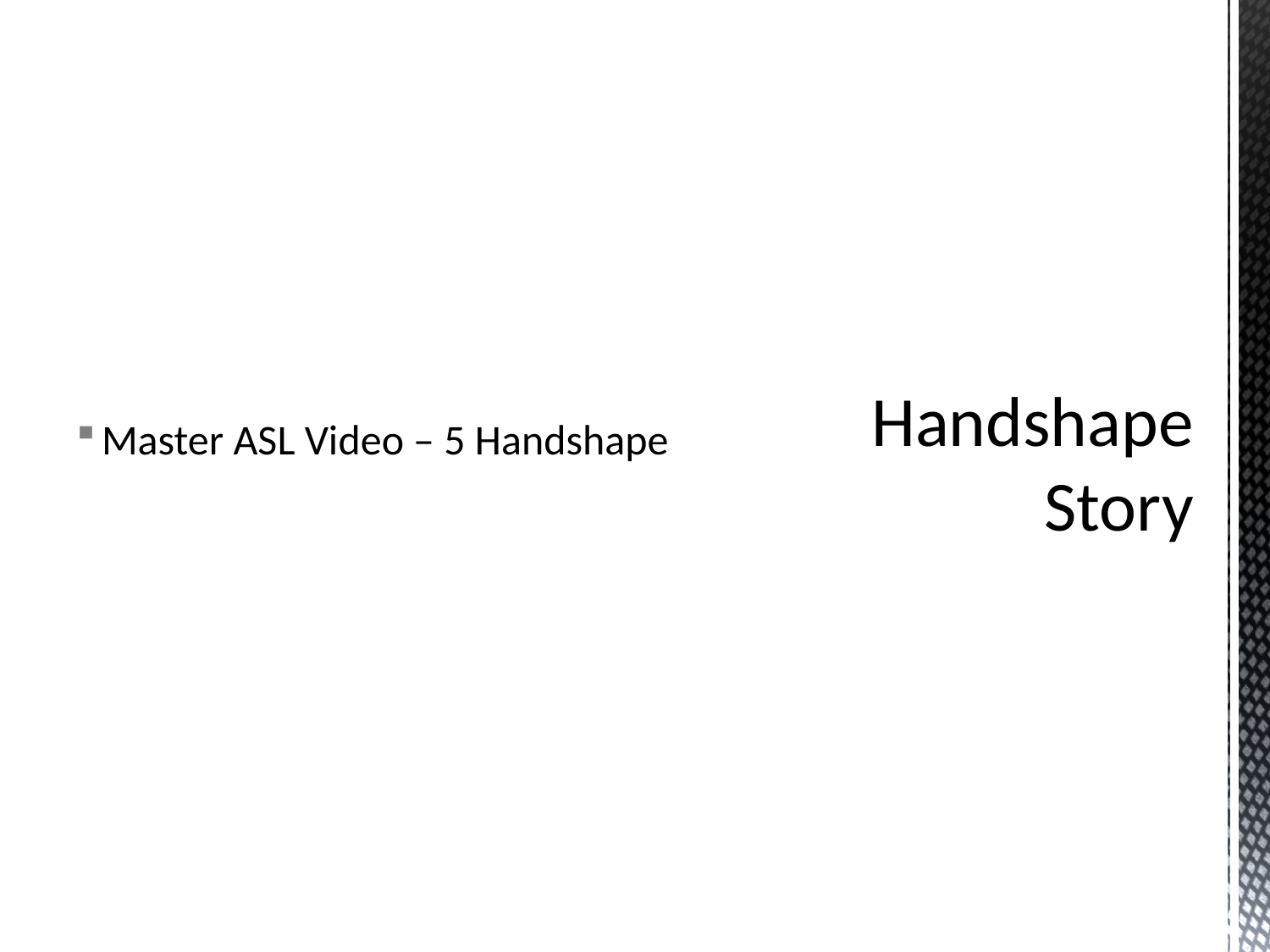

Master ASL Video – 5 Handshape

# Handshape Story